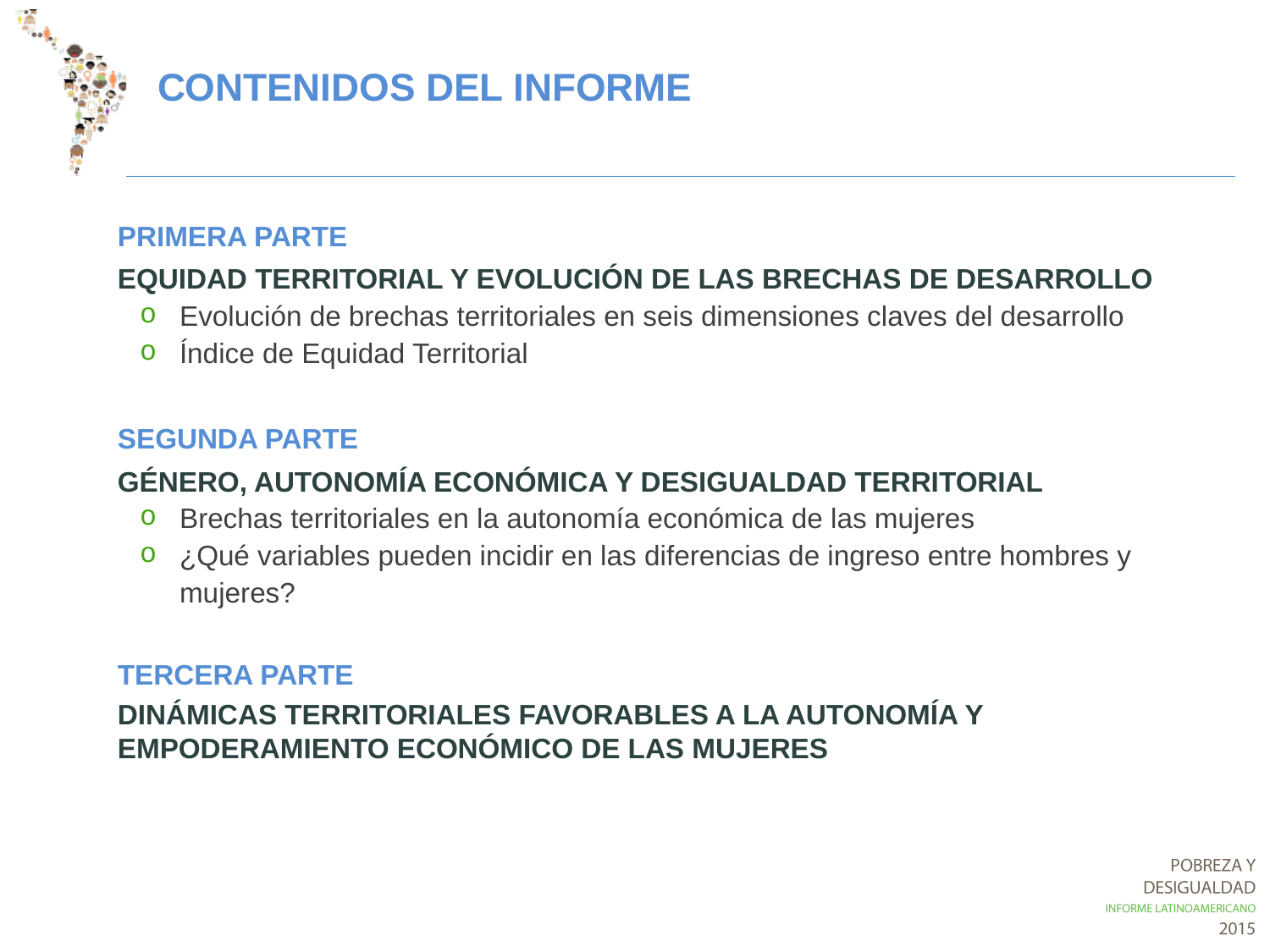

CONTENIDOS DEL INFORME
PRIMERA PARTE
EQUIDAD TERRITORIAL Y EVOLUCIÓN DE LAS BRECHAS DE DESARROLLO
Evolución de brechas territoriales en seis dimensiones claves del desarrollo
Índice de Equidad Territorial

SEGUNDA PARTE
GÉNERO, AUTONOMÍA ECONÓMICA Y DESIGUALDAD TERRITORIAL
Brechas territoriales en la autonomía económica de las mujeres
¿Qué variables pueden incidir en las diferencias de ingreso entre hombres y mujeres?

TERCERA PARTE
DINÁMICAS TERRITORIALES FAVORABLES A LA AUTONOMÍA Y EMPODERAMIENTO ECONÓMICO DE LAS MUJERES